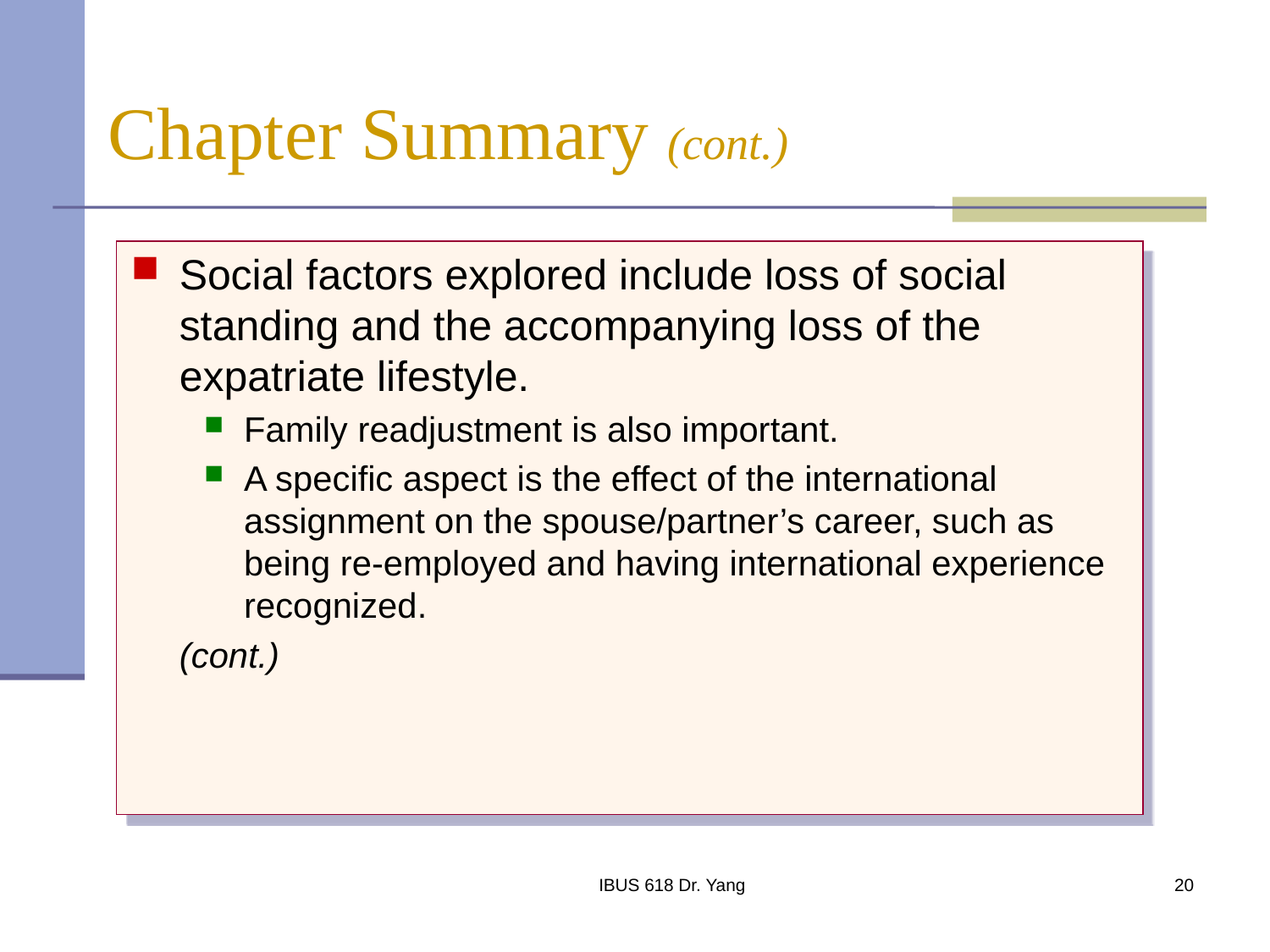

# Chapter Summary (cont.)
Social factors explored include loss of social standing and the accompanying loss of the expatriate lifestyle.
Family readjustment is also important.
A specific aspect is the effect of the international assignment on the spouse/partner’s career, such as being re-employed and having international experience recognized.
	(cont.)
IBUS 618 Dr. Yang
20